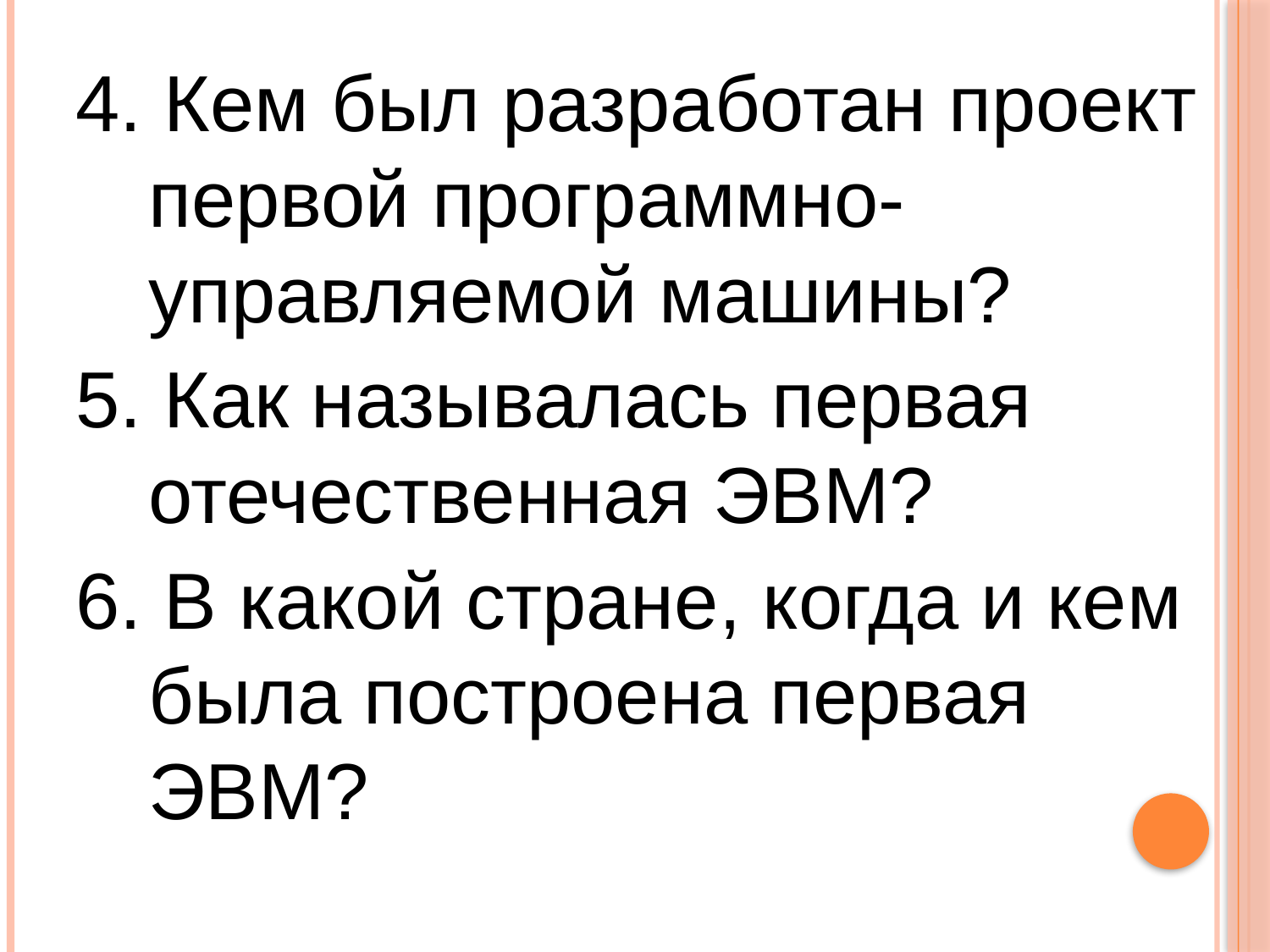

4. Кем был разработан проект первой программно- управляемой машины?
5. Как называлась первая отечественная ЭВМ?
6. В какой стране, когда и кем была построена первая ЭВМ?